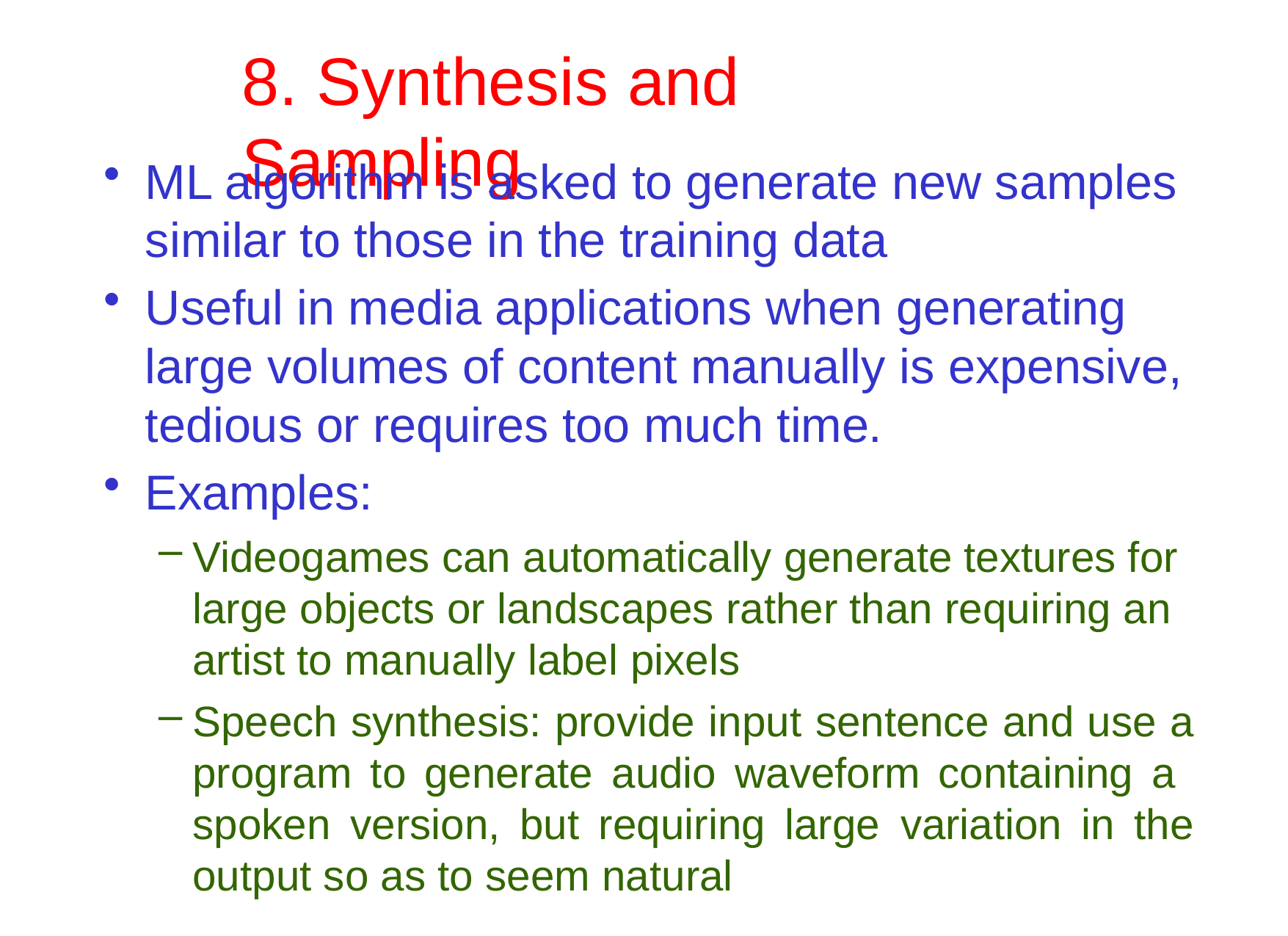

# 8. Synthesis and	Sampling
ML algorithm is asked to generate new samples  similar to those in the training data
Useful in media applications when generating  large volumes of content manually is expensive, tedious or requires too much time.
Examples:
Videogames can automatically generate textures for  large objects or landscapes rather than requiring an artist to manually label pixels
Speech synthesis: provide input sentence and use a program to generate audio waveform containing a  spoken version, but requiring large variation in the output so as to seem natural